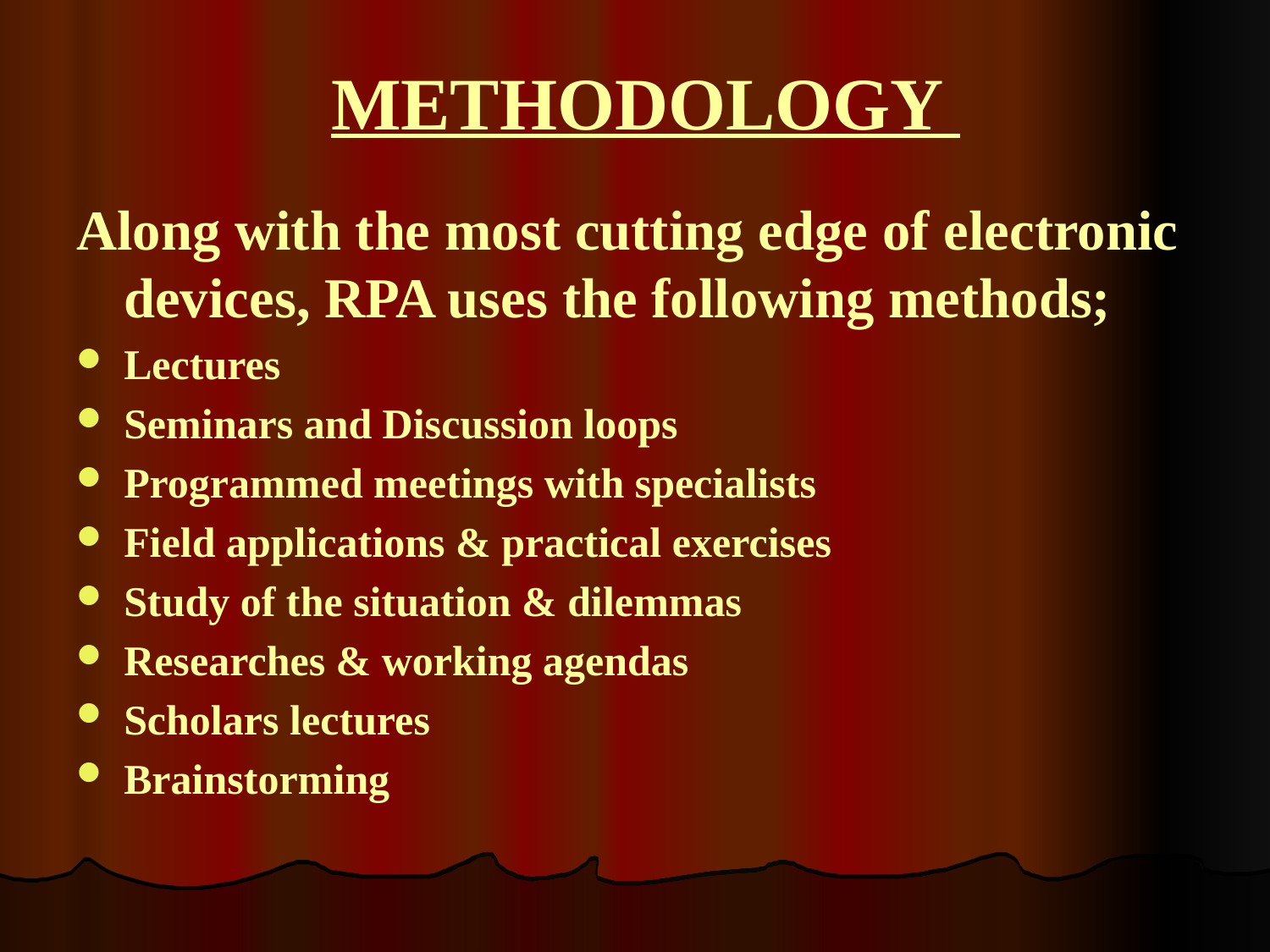

# METHODOLOGY

Along with the most cutting edge of electronic devices, RPA uses the following methods;
Lectures
Seminars and Discussion loops
Programmed meetings with specialists
Field applications & practical exercises
Study of the situation & dilemmas
Researches & working agendas
Scholars lectures
Brainstorming